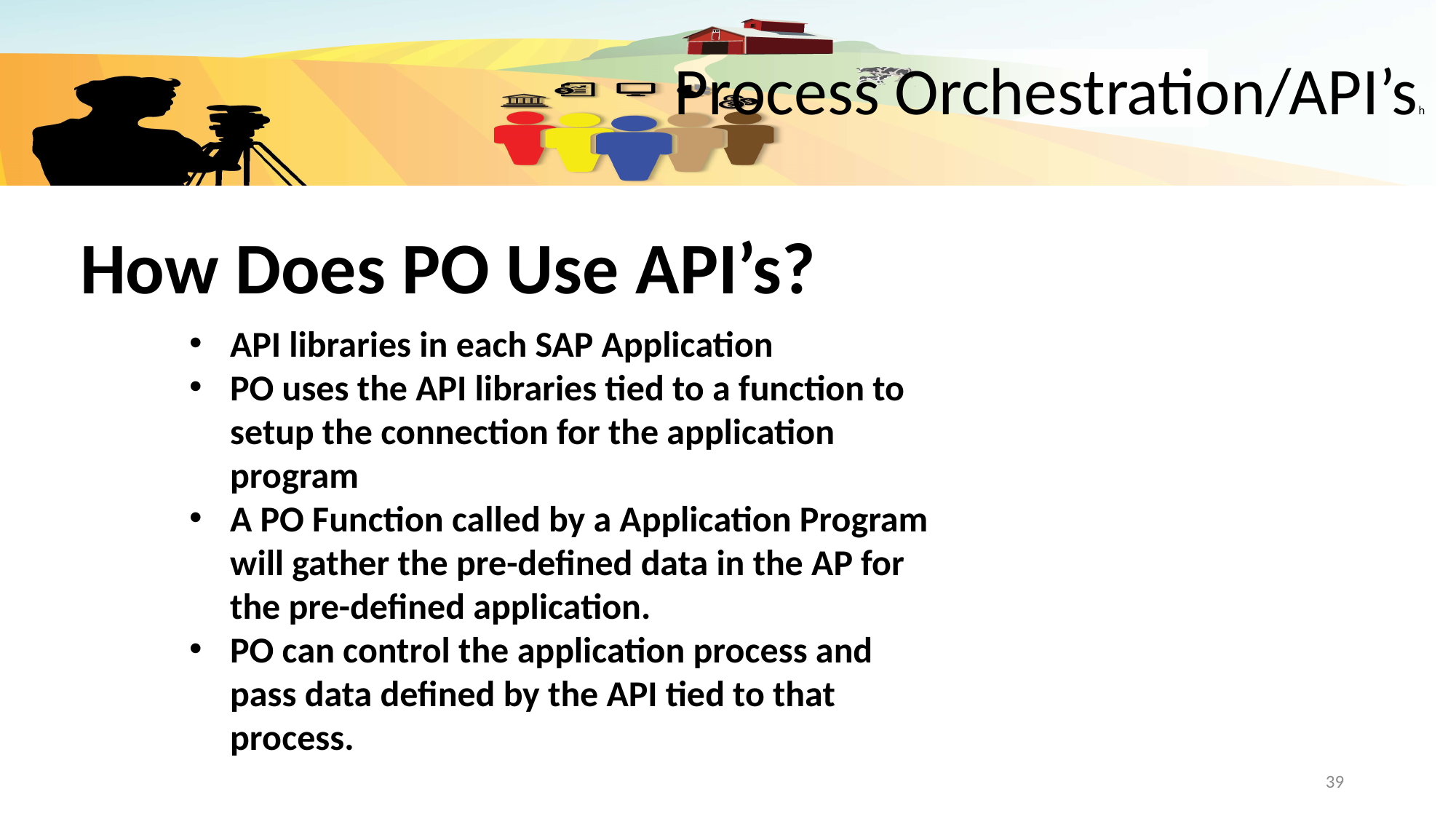

# Process Orchestration/API’sh
How Does PO Use API’s?
API libraries in each SAP Application
PO uses the API libraries tied to a function to setup the connection for the application program
A PO Function called by a Application Program will gather the pre-defined data in the AP for the pre-defined application.
PO can control the application process and pass data defined by the API tied to that process.

39